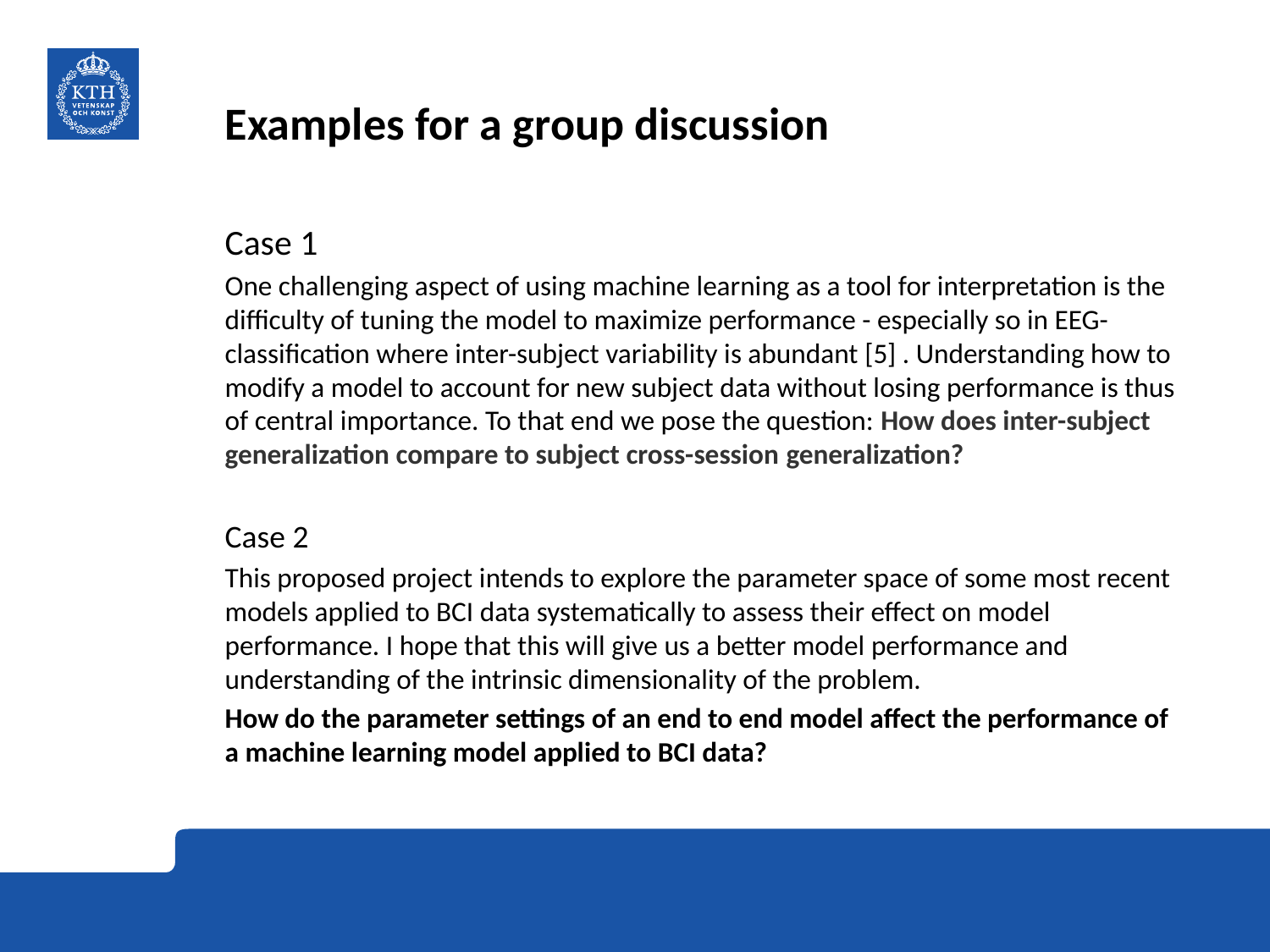

# Examples for a group discussion
Case 1
One challenging aspect of using machine learning as a tool for interpretation is the difficulty of tuning the model to maximize performance - especially so in EEG-classification where inter-subject variability is abundant [5] . Understanding how to modify a model to account for new subject data without losing performance is thus of central importance. To that end we pose the question: How does inter-subject generalization compare to subject cross-session generalization?

Case 2
This proposed project intends to explore the parameter space of some most recent models applied to BCI data systematically to assess their effect on model performance. I hope that this will give us a better model performance and understanding of the intrinsic dimensionality of the problem.
How do the parameter settings of an end to end model affect the performance of a machine learning model applied to BCI data?